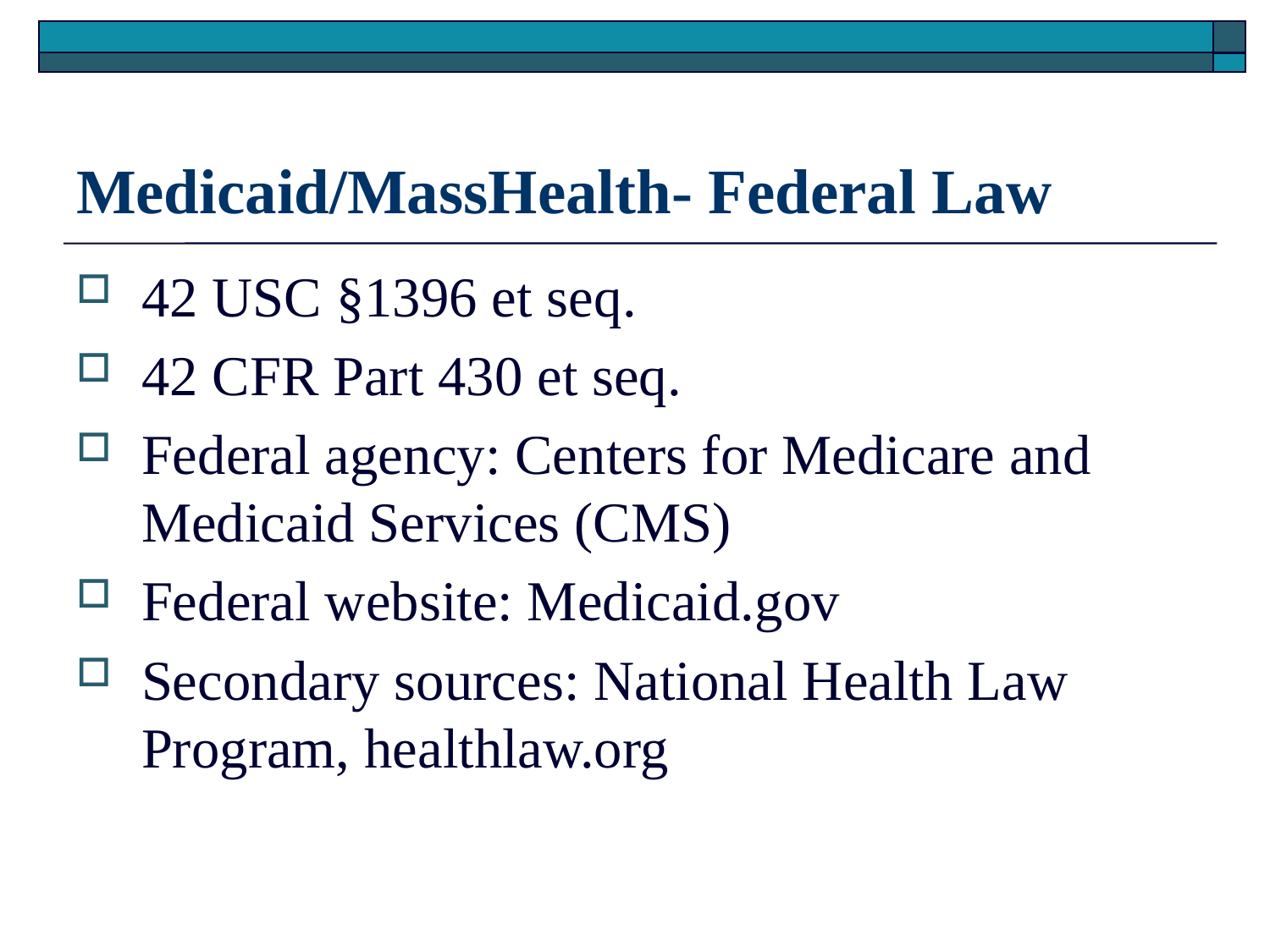

# Medicaid/MassHealth- Federal Law
42 USC §1396 et seq.
42 CFR Part 430 et seq.
Federal agency: Centers for Medicare and Medicaid Services (CMS)
Federal website: Medicaid.gov
Secondary sources: National Health Law Program, healthlaw.org